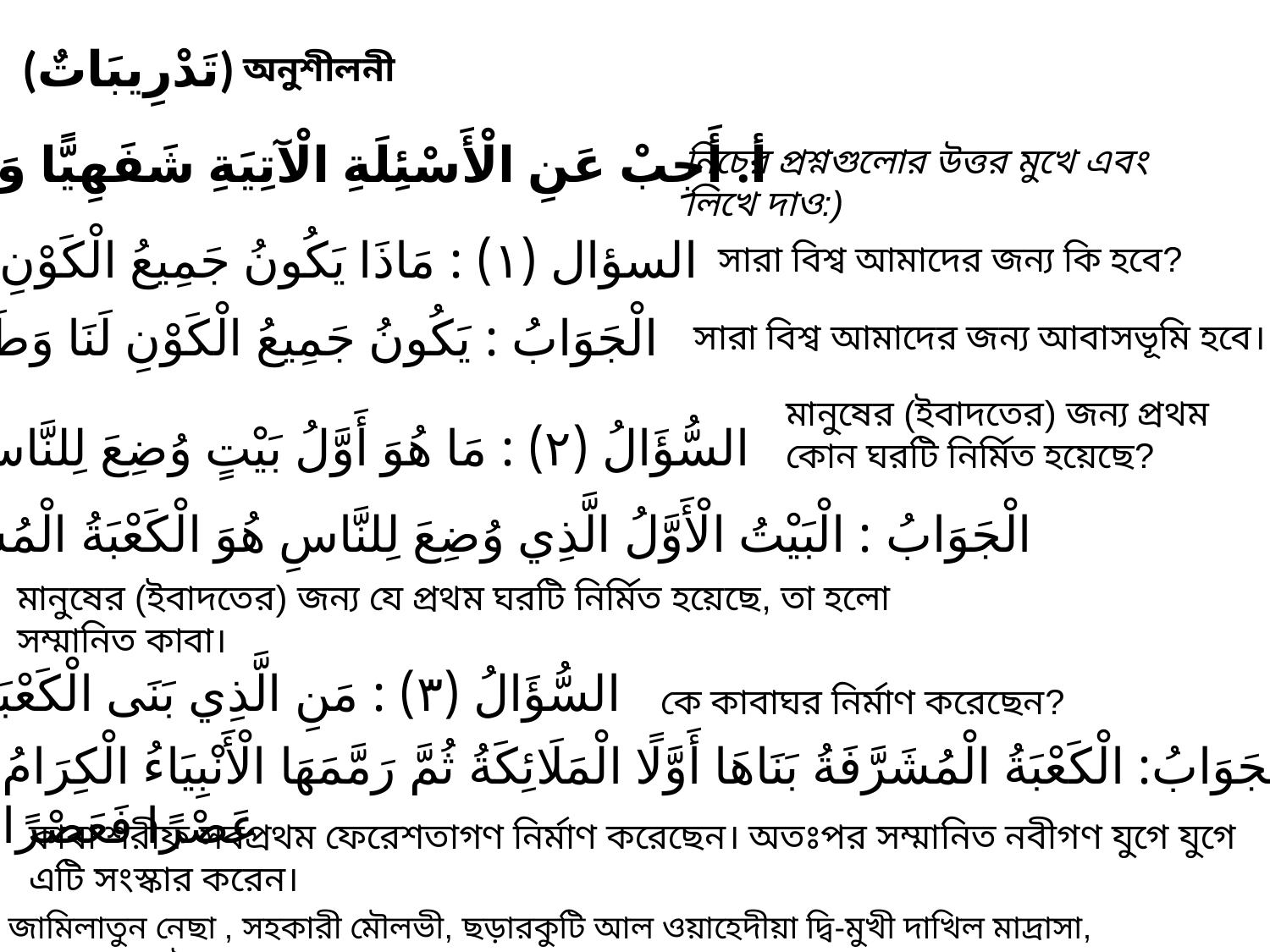

(تَدْرِيبَاتٌ)
অনুশীলনী
أ. أَجِبْ عَنِ الْأَسْئِلَةِ الْآتِيَةِ شَفَهِيًّا وَكِتَابَةً
নিচের প্রশ্নগুলোর উত্তর মুখে এবং লিখে দাও:)
السؤال (١) : مَاذَا يَكُونُ جَمِيعُ الْكَوْنِ لَنَا؟
সারা বিশ্ব আমাদের জন্য কি হবে?
 الْجَوَابُ : يَكُونُ جَمِيعُ الْكَوْنِ لَنَا وَطَنًا
সারা বিশ্ব আমাদের জন্য আবাসভূমি হবে।
মানুষের (ইবাদতের) জন্য প্রথম কোন ঘরটি নির্মিত হয়েছে?
السُّؤَالُ (٢) : مَا هُوَ أَوَّلُ بَيْتٍ وُضِعَ لِلنَّاسِ؟
الْجَوَابُ : الْبَيْتُ الْأَوَّلُ الَّذِي وُضِعَ لِلنَّاسِ هُوَ الْكَعْبَةُ الْمُشَرَّفَةُ
মানুষের (ইবাদতের) জন্য যে প্রথম ঘরটি নির্মিত হয়েছে, তা হলো সম্মানিত কাবা।
السُّؤَالُ (٣) : مَنِ الَّذِي بَنَى الْكَعْبَةَ؟
কে কাবাঘর নির্মাণ করেছেন?
الْجَوَابُ: الْكَعْبَةُ الْمُشَرَّفَةُ بَنَاهَا أَوَّلًا الْمَلَائِكَةُ ثُمَّ رَمَّمَهَا الْأَنْبِيَاءُ الْكِرَامُ عَصْرًا فَعَصْرًا
কাবা শরীফ সর্বপ্রথম ফেরেশতাগণ নির্মাণ করেছেন। অতঃপর সম্মানিত নবীগণ যুগে যুগে এটি সংস্কার করেন।
জামিলাতুন নেছা , সহকারী মৌলভী, ছড়ারকুটি আল ওয়াহেদীয়া ‍দ্বি-মুখী দাখিল মাদ্রাসা, সুন্দরগঞ্জ, গাইবান্ধা।